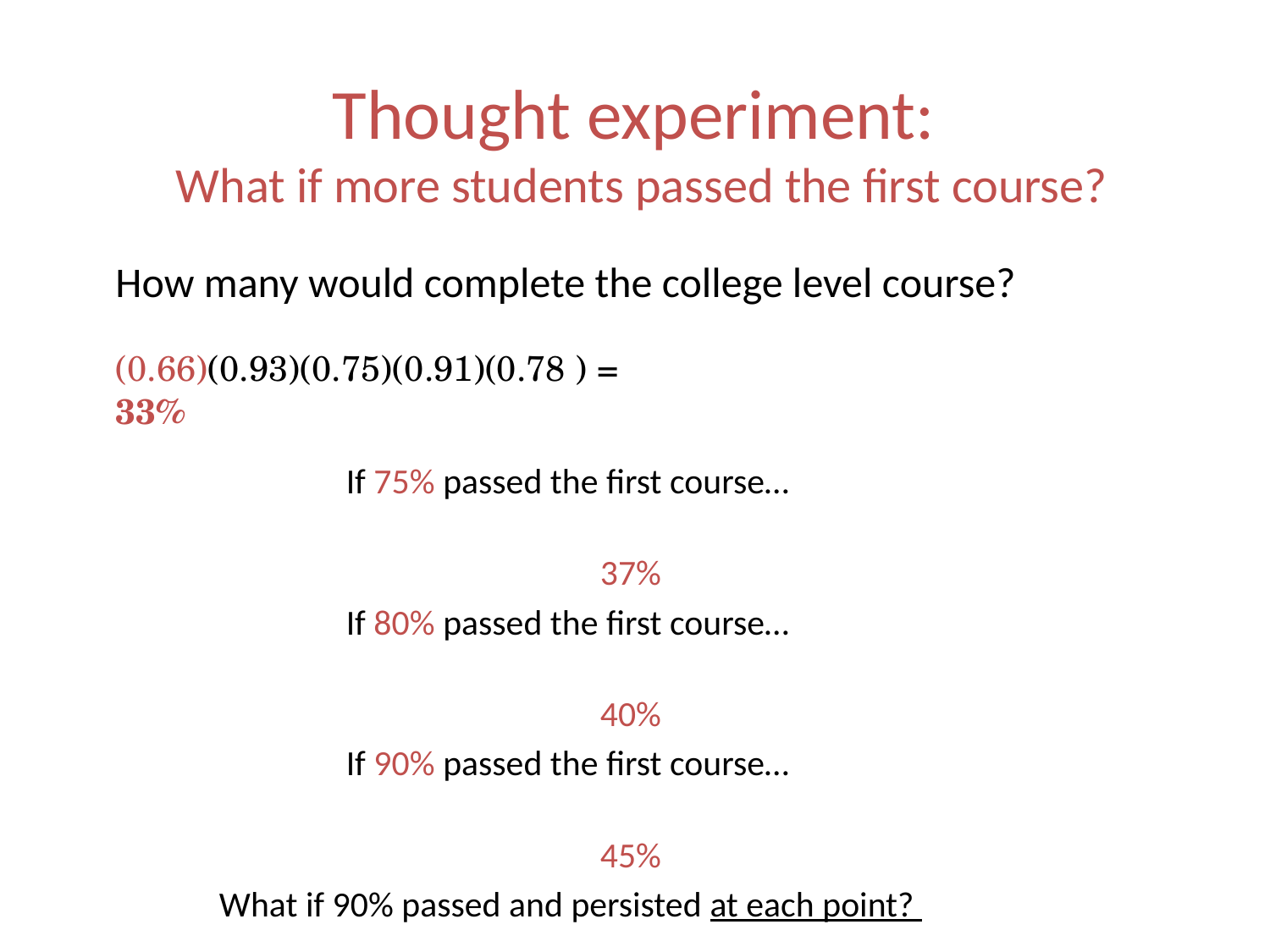

# Thought experiment: What if more students passed the first course?
	How many would complete the college level course?
	(0.66)(0.93)(0.75)(0.91)(0.78 ) = 				33%

		If 75% passed the first course…
												37%
		If 80% passed the first course…
												40%
		If 90% passed the first course…
												45%
	What if 90% passed and persisted at each point?

			(0.90)(0.90)(0.90)(0.90)(0.90) = 59%